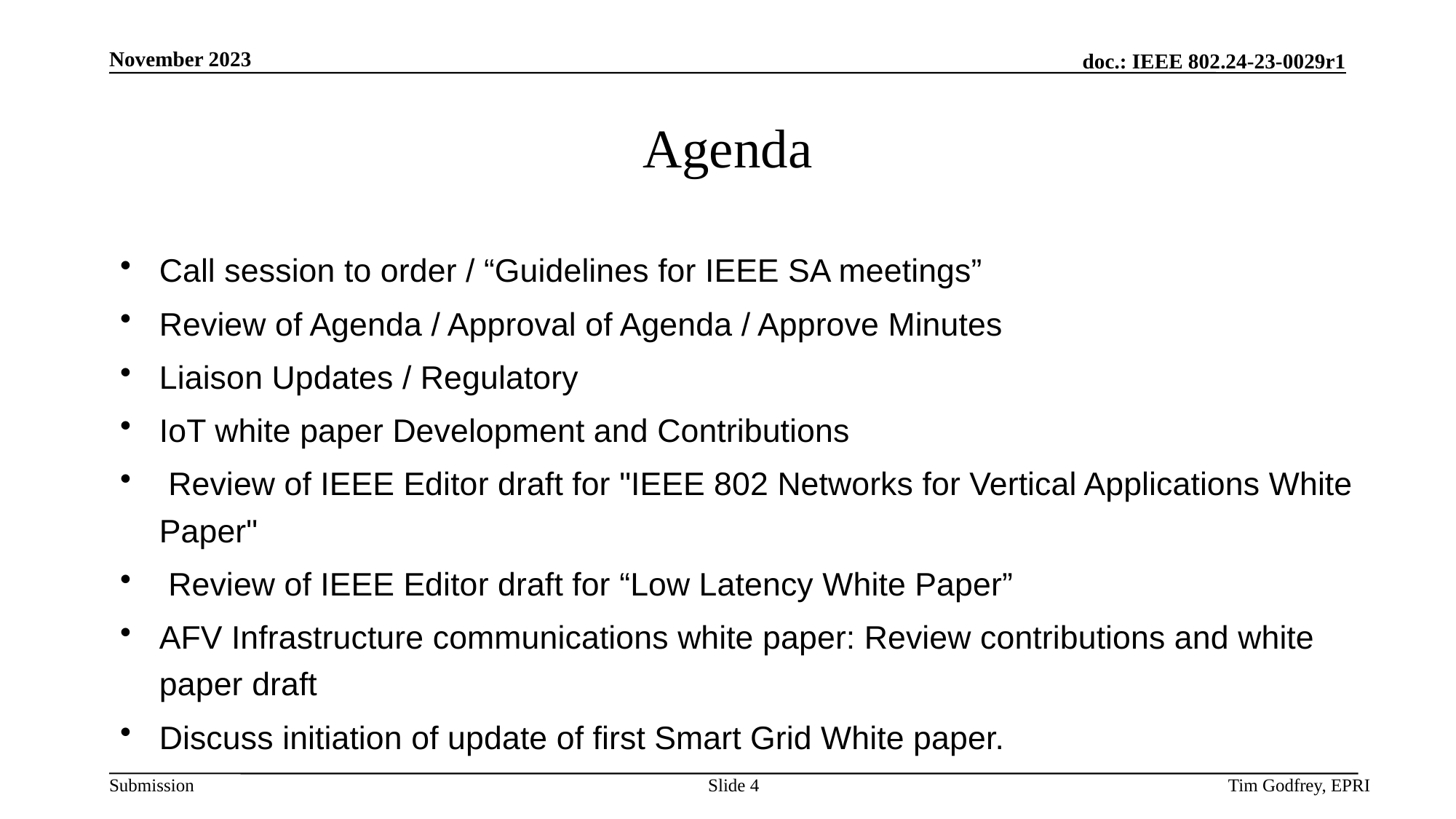

# Agenda
Call session to order / “Guidelines for IEEE SA meetings”
Review of Agenda / Approval of Agenda / Approve Minutes
Liaison Updates / Regulatory
IoT white paper Development and Contributions
 Review of IEEE Editor draft for "IEEE 802 Networks for Vertical Applications White Paper"
 Review of IEEE Editor draft for “Low Latency White Paper”
AFV Infrastructure communications white paper: Review contributions and white paper draft
Discuss initiation of update of first Smart Grid White paper.

Slide 4
Tim Godfrey, EPRI